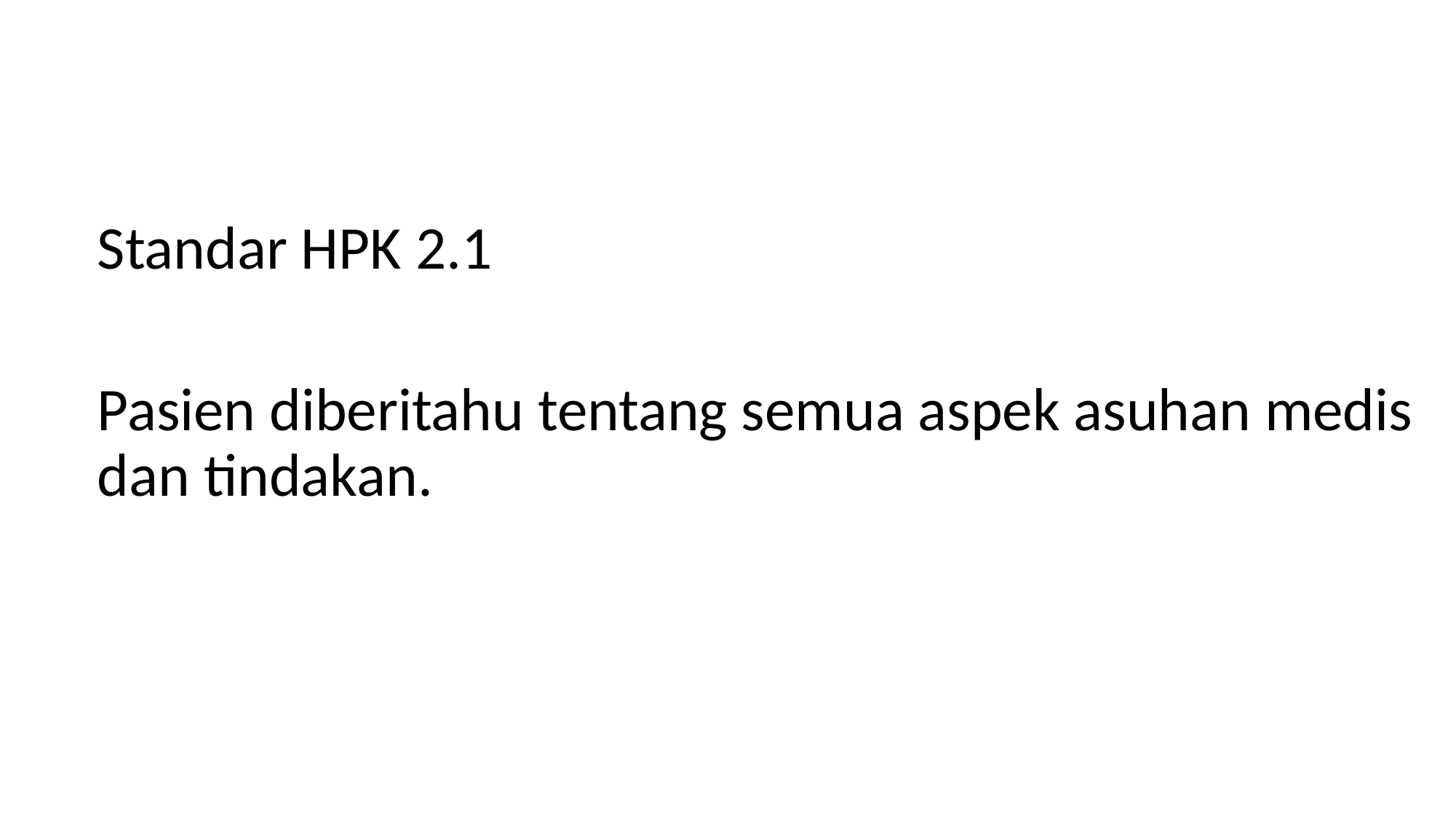

Standar HPK 2.1

Pasien diberitahu tentang semua aspek asuhan medis dan tindakan.